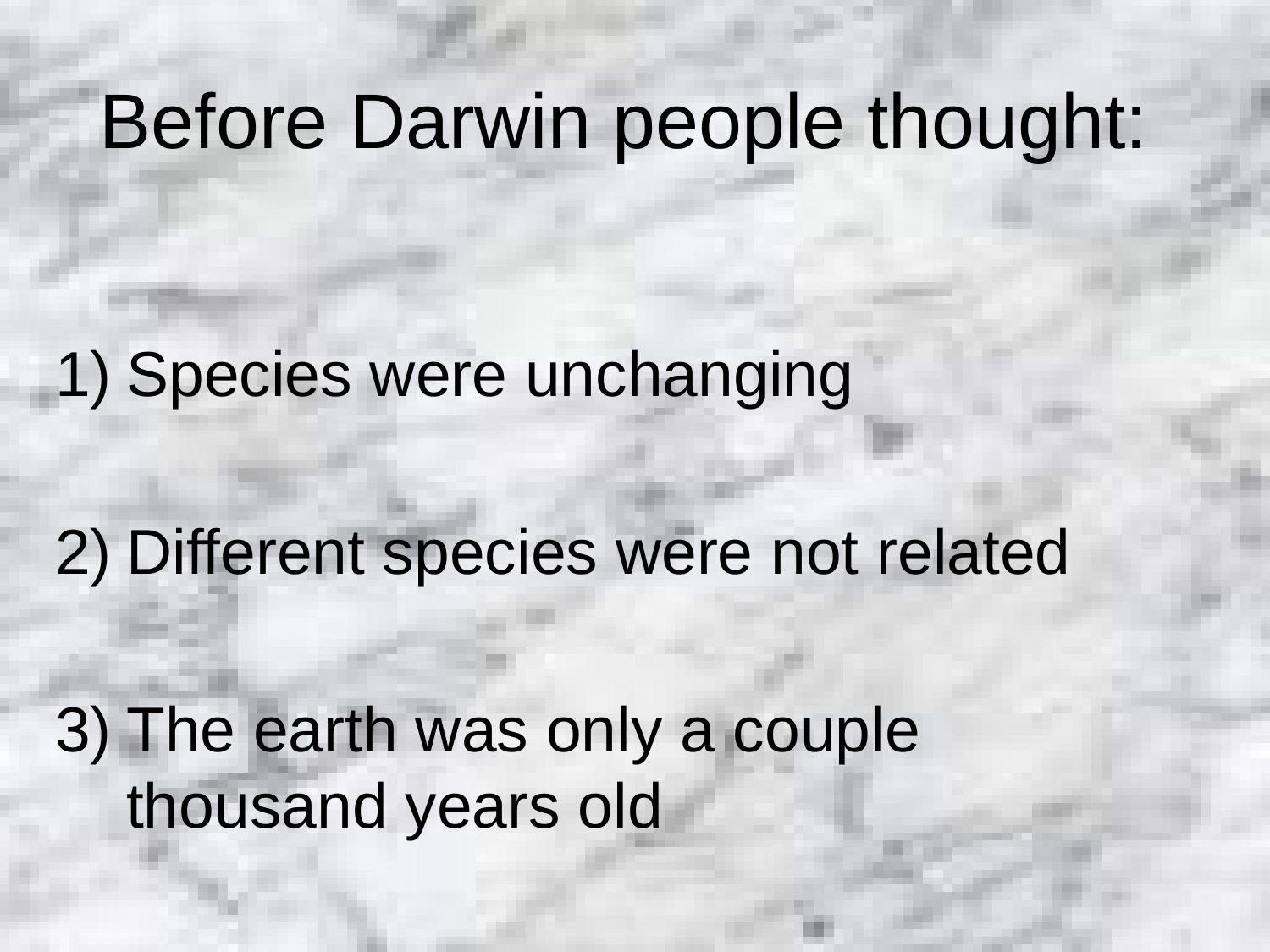

# Before Darwin people thought:
Species were unchanging

Different species were not related

The earth was only a couple thousand years old